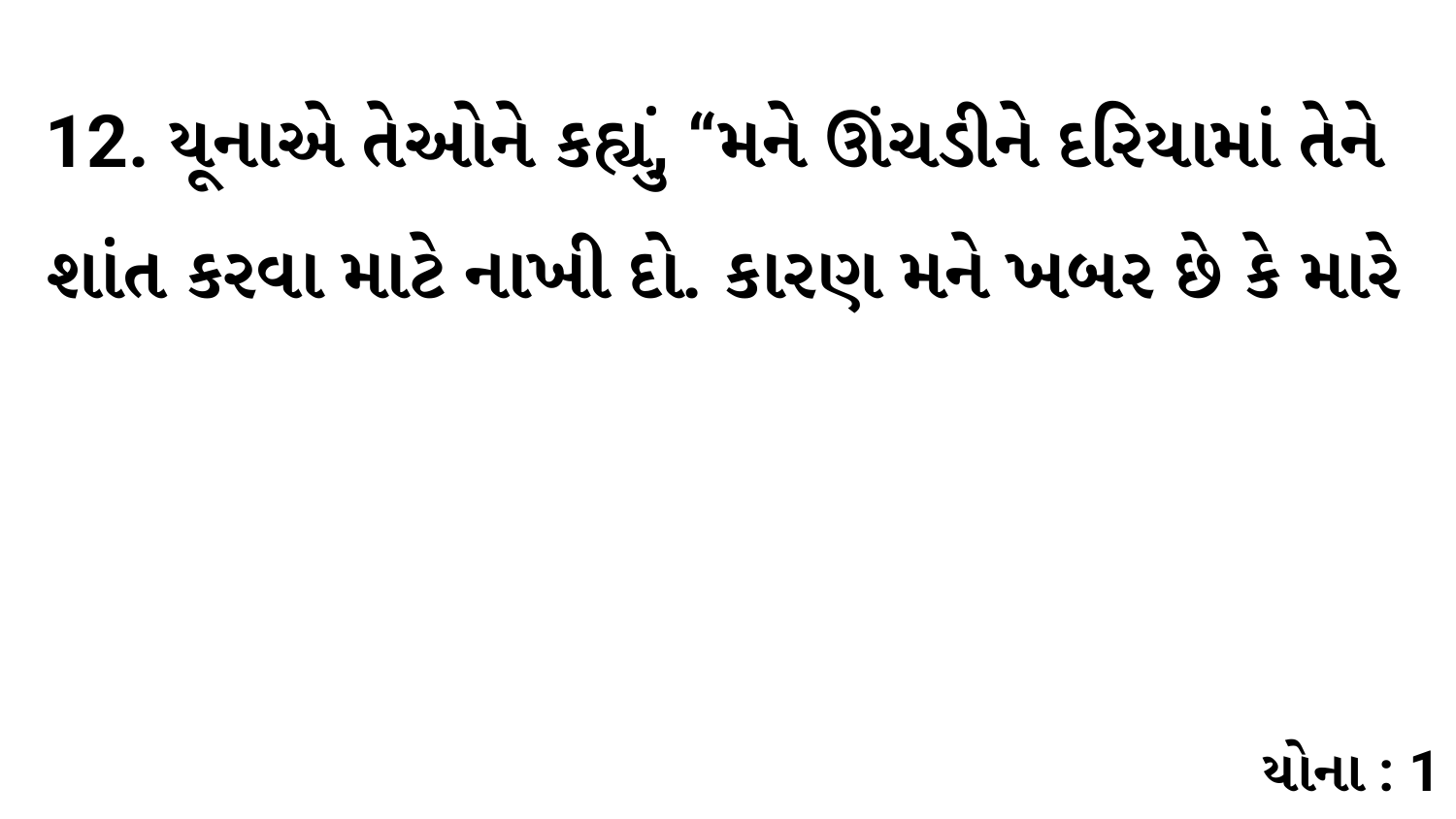

12. યૂનાએ તેઓને કહ્યું, “મને ઊંચડીને દરિયામાં તેને શાંત કરવા માટે નાખી દો. કારણ મને ખબર છે કે મારે
યોના : 1